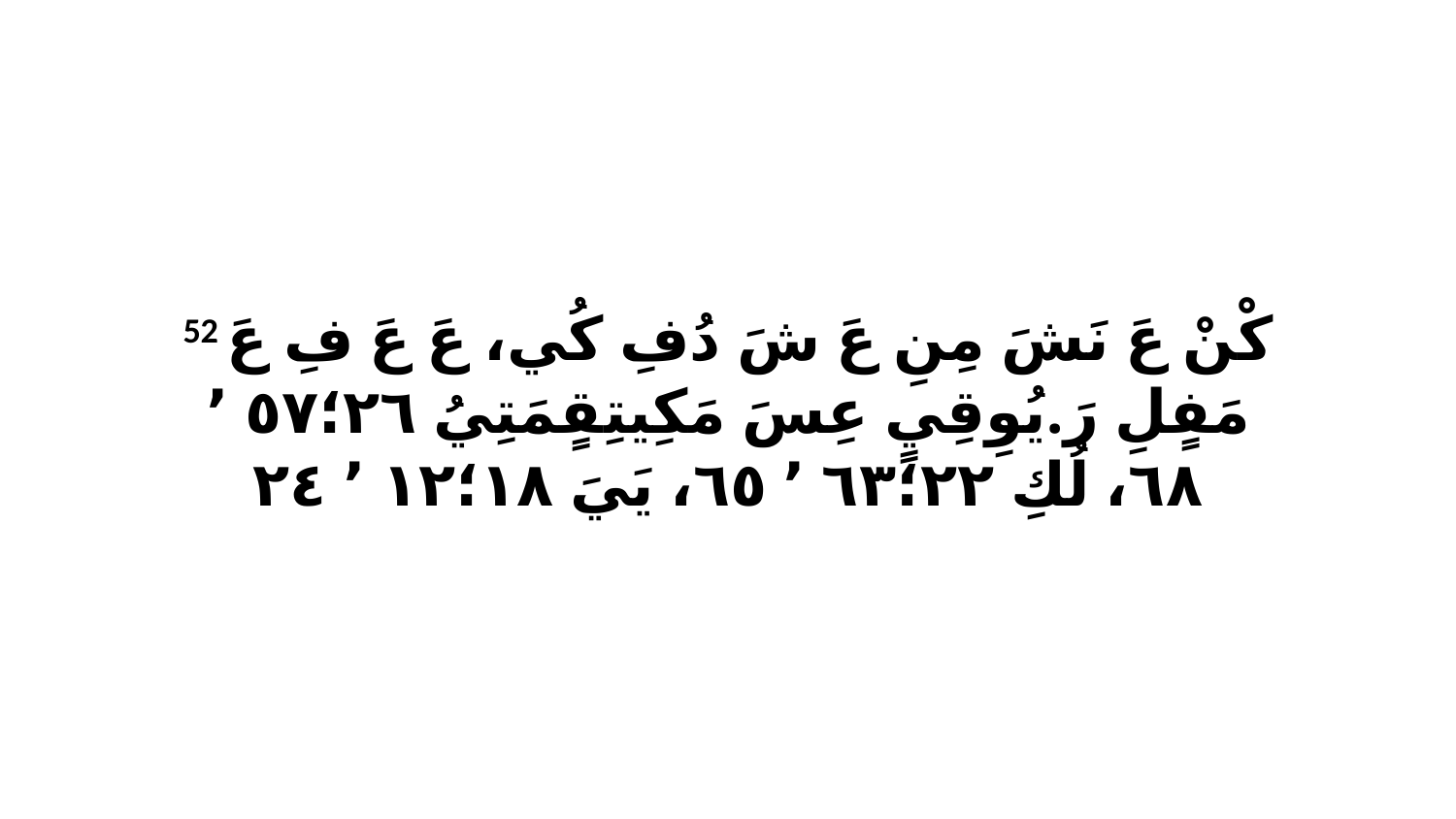

52 كْنْ عَ نَشَ مِنِ عَ شَ دُفِ كُي، عَ عَ فِ عَ مَفٍلِ رَ.يُوِقِيٍ عِسَ مَكِيتِقٍمَتِيُ ٢٦‏؛٥٧ ٬ ٦٨، لُكِ ٢٢‏؛٦٣ ٬ ٦٥، يَيَ ١٨‏؛١٢ ٬ ٢٤